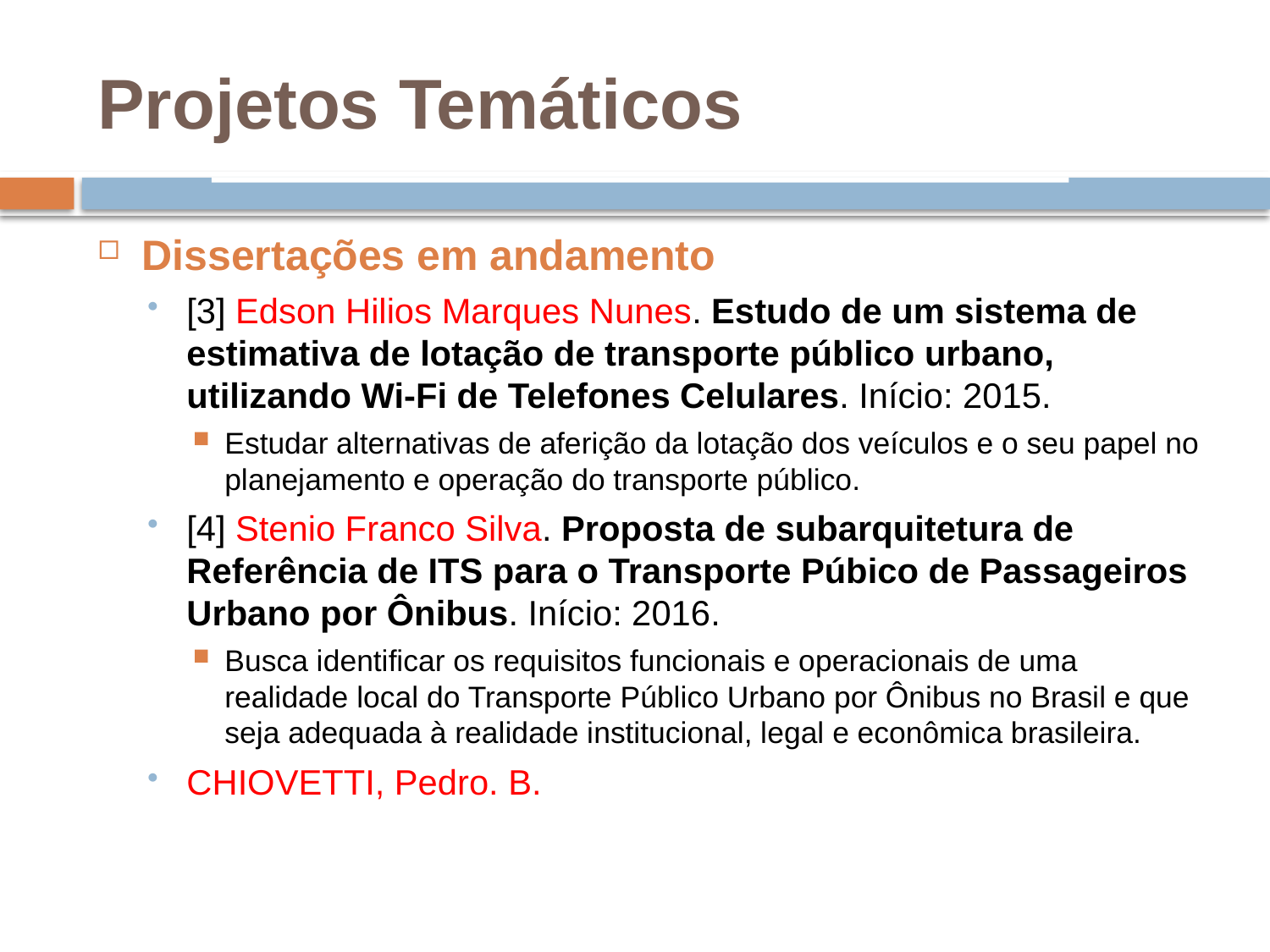

Projetos Temáticos

Dissertações em andamento
[3] Edson Hilios Marques Nunes. Estudo de um sistema de estimativa de lotação de transporte público urbano, utilizando Wi-Fi de Telefones Celulares. Início: 2015.
Estudar alternativas de aferição da lotação dos veículos e o seu papel no planejamento e operação do transporte público.
[4] Stenio Franco Silva. Proposta de subarquitetura de Referência de ITS para o Transporte Púbico de Passageiros Urbano por Ônibus. Início: 2016.
Busca identificar os requisitos funcionais e operacionais de uma realidade local do Transporte Público Urbano por Ônibus no Brasil e que seja adequada à realidade institucional, legal e econômica brasileira.
CHIOVETTI, Pedro. B.